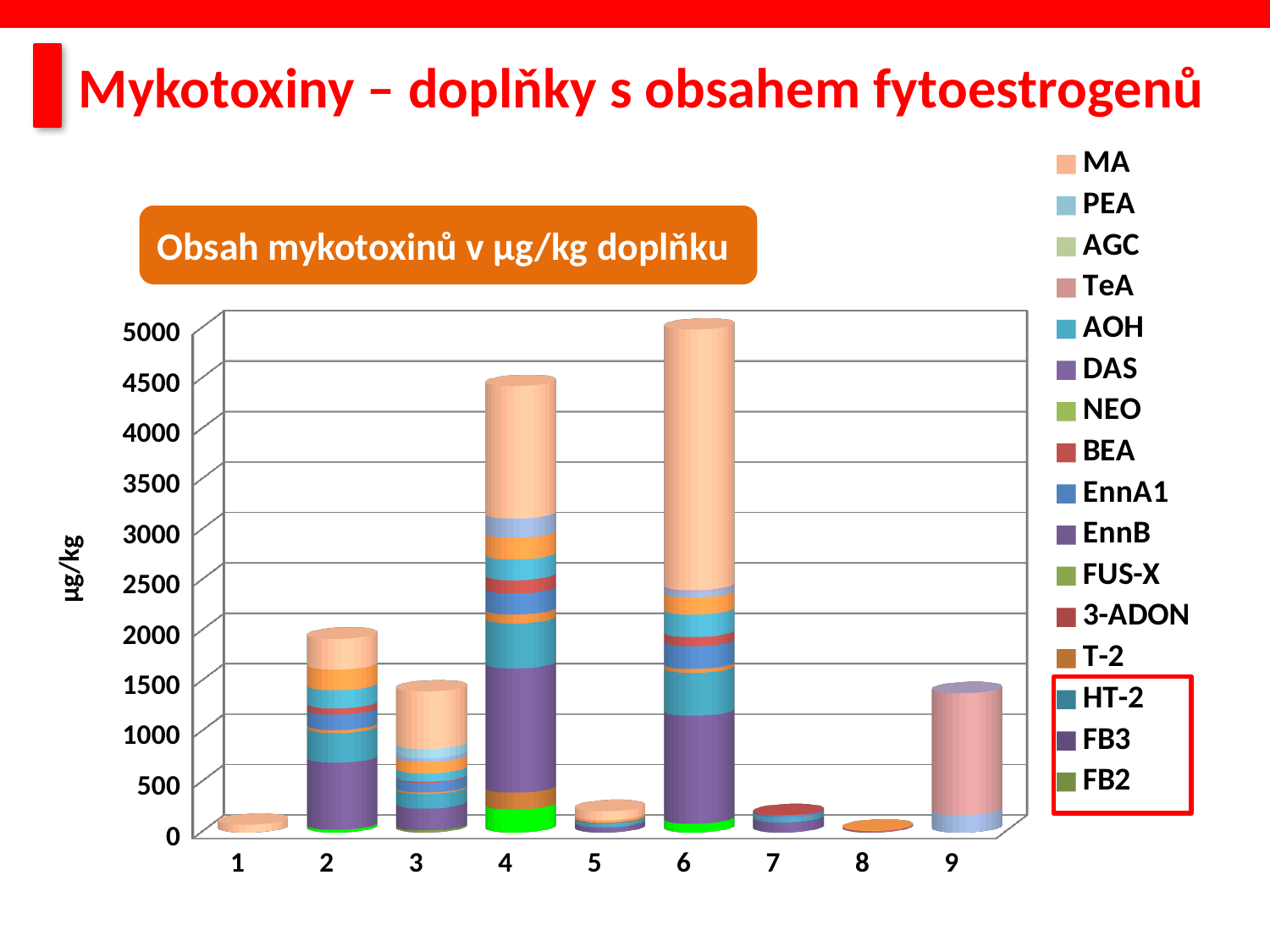

Mykotoxiny – doplňky s obsahem fytoestrogenů

[unsupported chart]

Obsah mykotoxinů v µg/kg doplňku